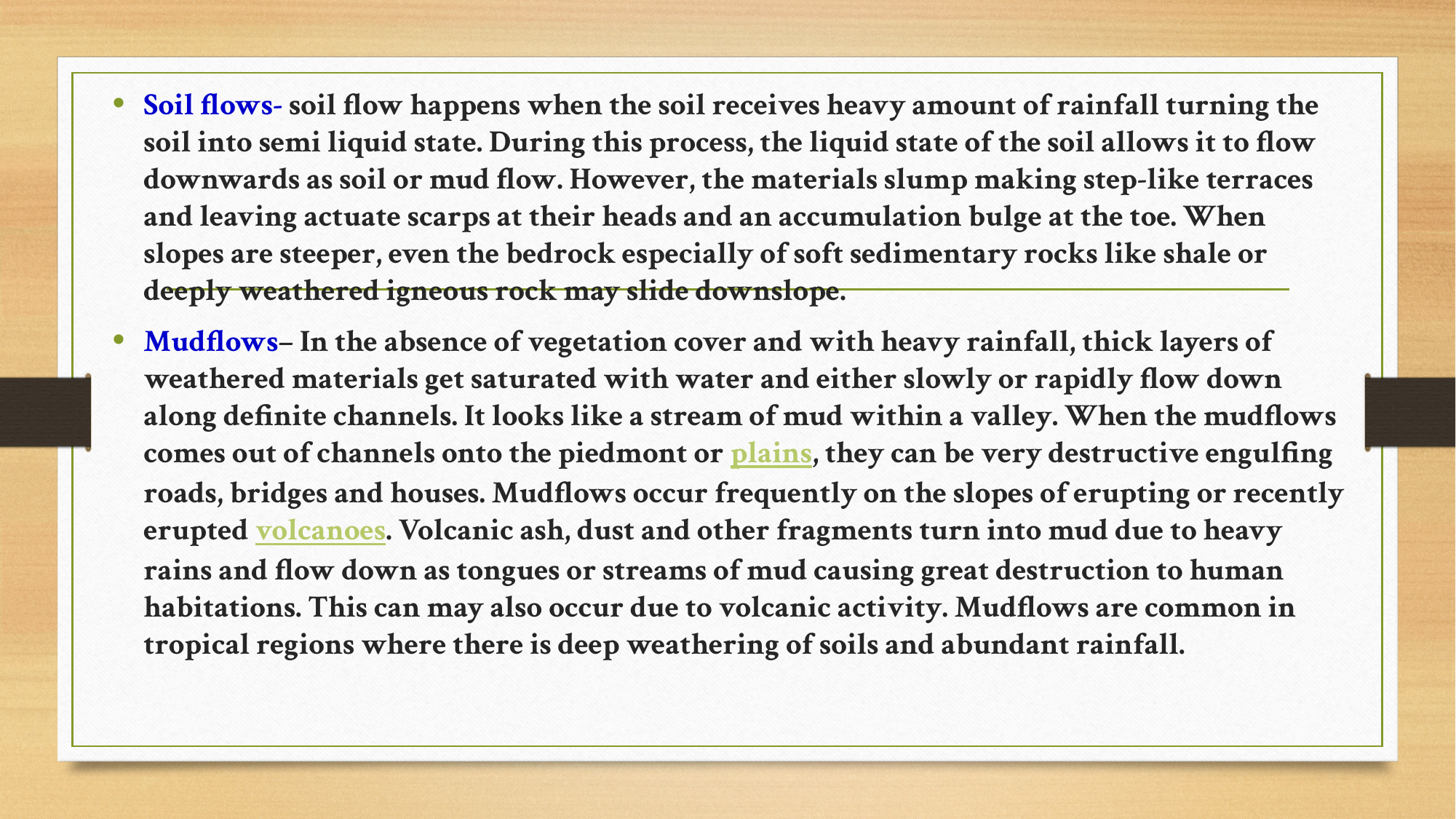

Soil flows- soil flow happens when the soil receives heavy amount of rainfall turning the soil into semi liquid state. During this process, the liquid state of the soil allows it to flow downwards as soil or mud flow. However, the materials slump making step-like terraces and leaving actuate scarps at their heads and an accumulation bulge at the toe. When slopes are steeper, even the bedrock especially of soft sedimentary rocks like shale or deeply weathered igneous rock may slide downslope.
Mudflows– In the absence of vegetation cover and with heavy rainfall, thick layers of weathered materials get saturated with water and either slowly or rapidly flow down along definite channels. It looks like a stream of mud within a valley. When the mudflows comes out of channels onto the piedmont or plains, they can be very destructive engulfing roads, bridges and houses. Mudflows occur frequently on the slopes of erupting or recently erupted volcanoes. Volcanic ash, dust and other fragments turn into mud due to heavy rains and flow down as tongues or streams of mud causing great destruction to human habitations. This can may also occur due to volcanic activity. Mudflows are common in tropical regions where there is deep weathering of soils and abundant rainfall.